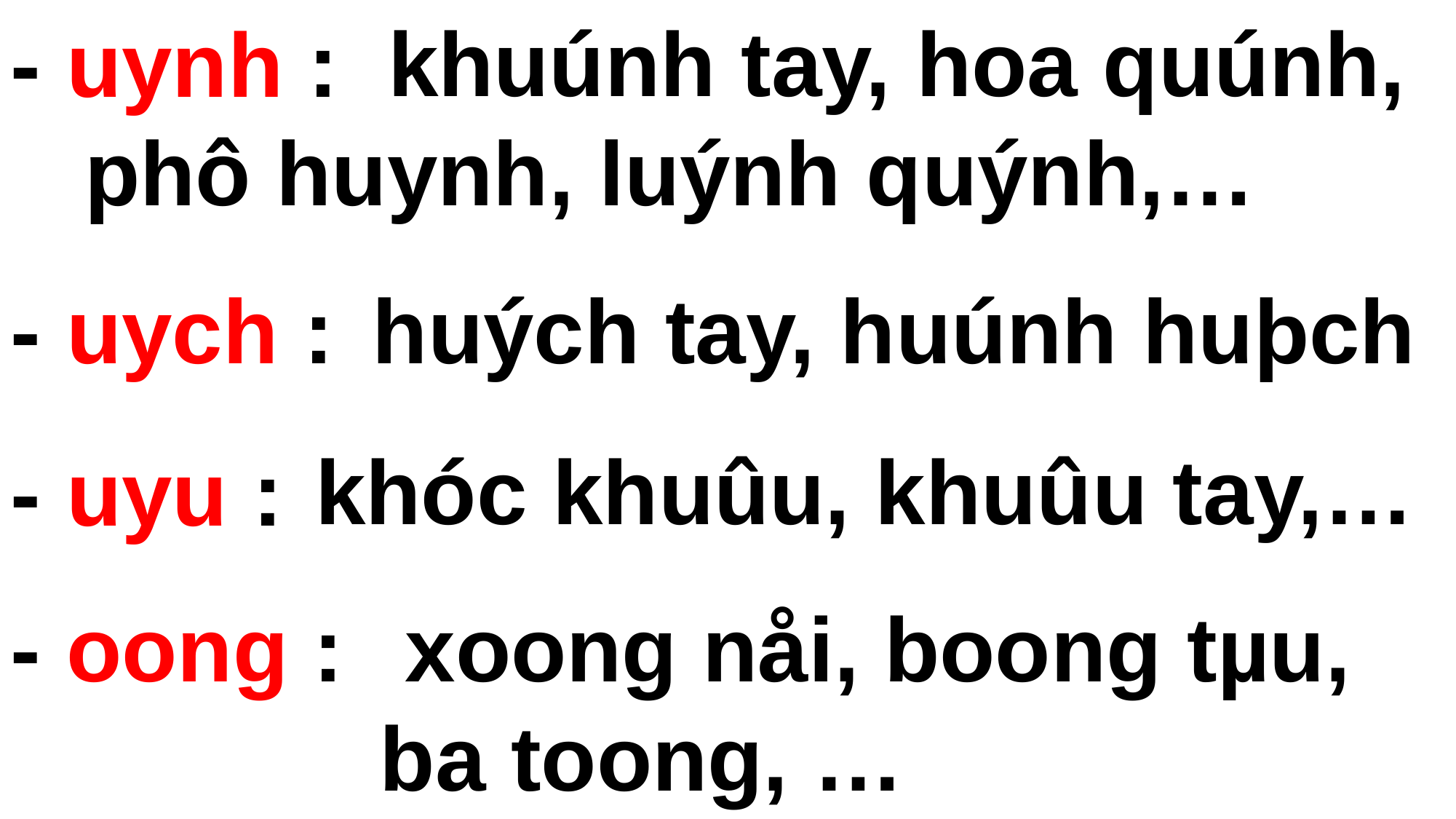

khuúnh tay, hoa quúnh, phô huynh, luýnh quýnh,…
- uynh :
huých tay, huúnh huþch
- uych :
khóc khuûu, khuûu tay,…
- uyu :
 xoong nåi, boong tµu, ba toong, …
- oong :